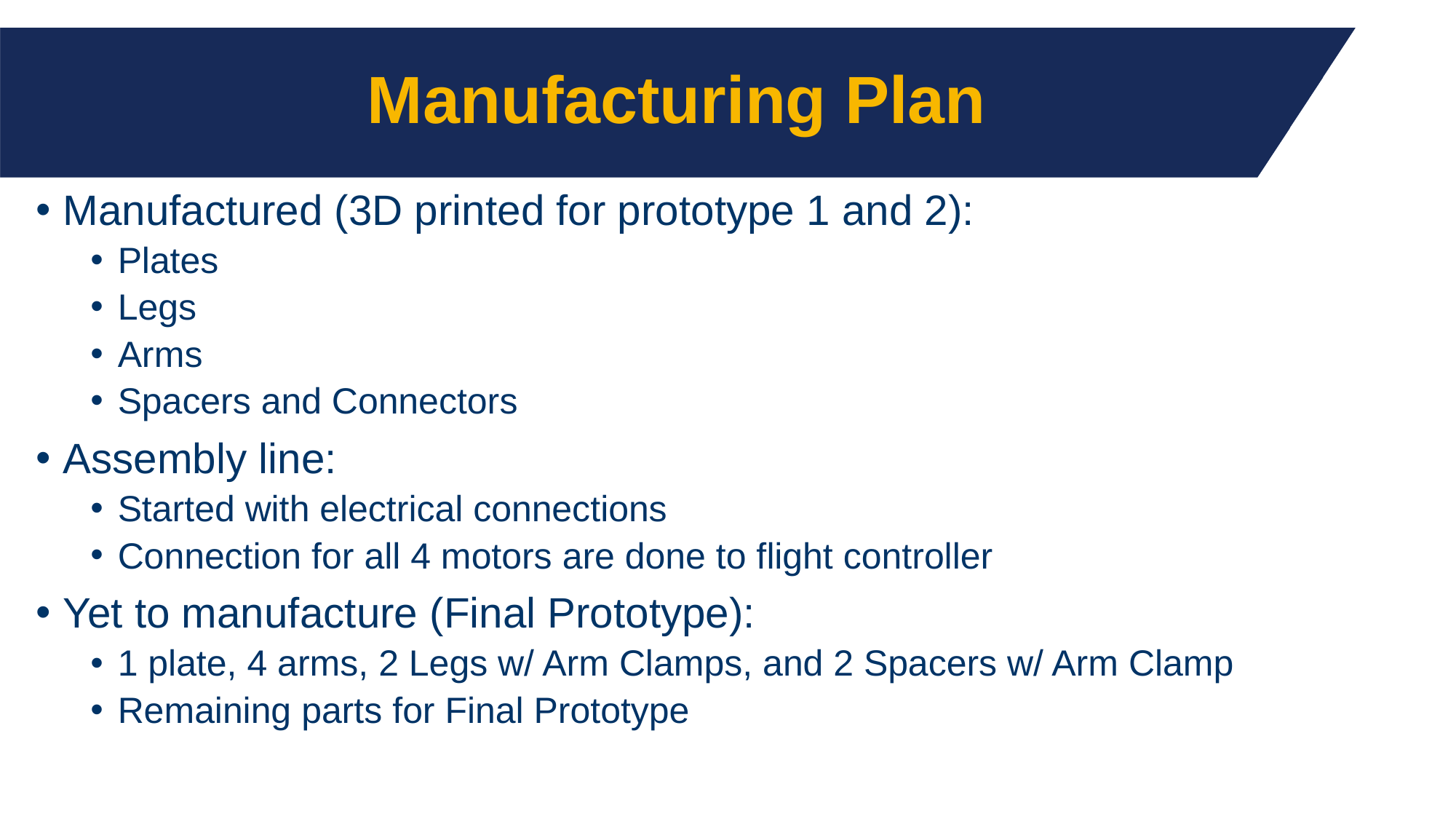

# Manufacturing Plan
Manufactured (3D printed for prototype 1 and 2):
Plates
Legs
Arms
Spacers and Connectors
Assembly line:
Started with electrical connections
Connection for all 4 motors are done to flight controller
Yet to manufacture (Final Prototype):
1 plate, 4 arms, 2 Legs w/ Arm Clamps, and 2 Spacers w/ Arm Clamp
Remaining parts for Final Prototype